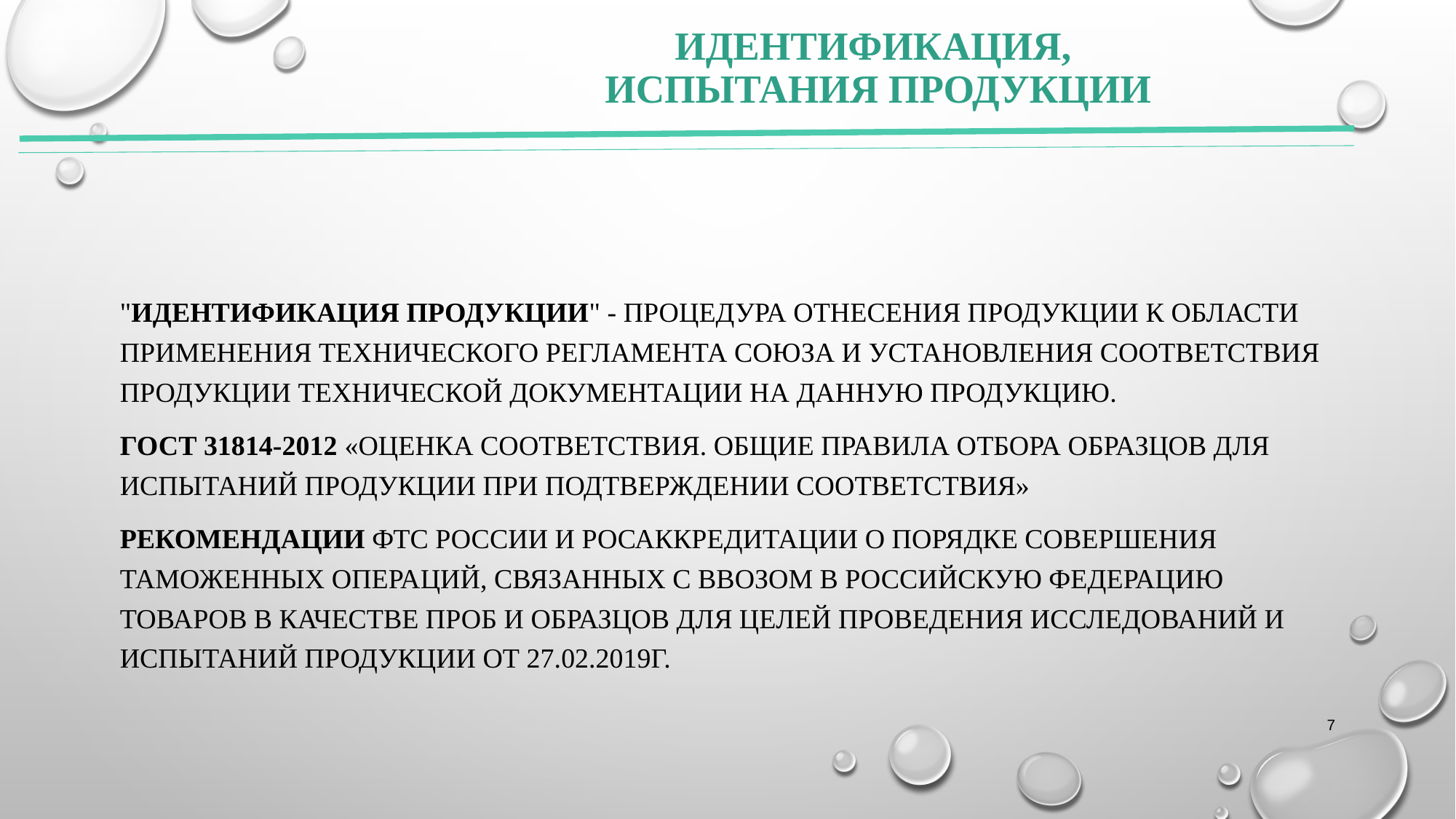

# Идентификация, испытания продукции
"идентификация продукции" - процедура отнесения продукции к области применения технического регламента Союза и установления соответствия продукции технической документации на данную продукцию.
ГОСТ 31814-2012 «Оценка соответствия. Общие правила отбора образцов для испытаний продукции при подтверждении соответствия»
Рекомендации ФТС России и Росаккредитации о порядке совершения таможенных операций, связанных с ввозом в Российскую Федерацию товаров в качестве проб и образцов для целей проведения исследований и испытаний продукции от 27.02.2019г.
7